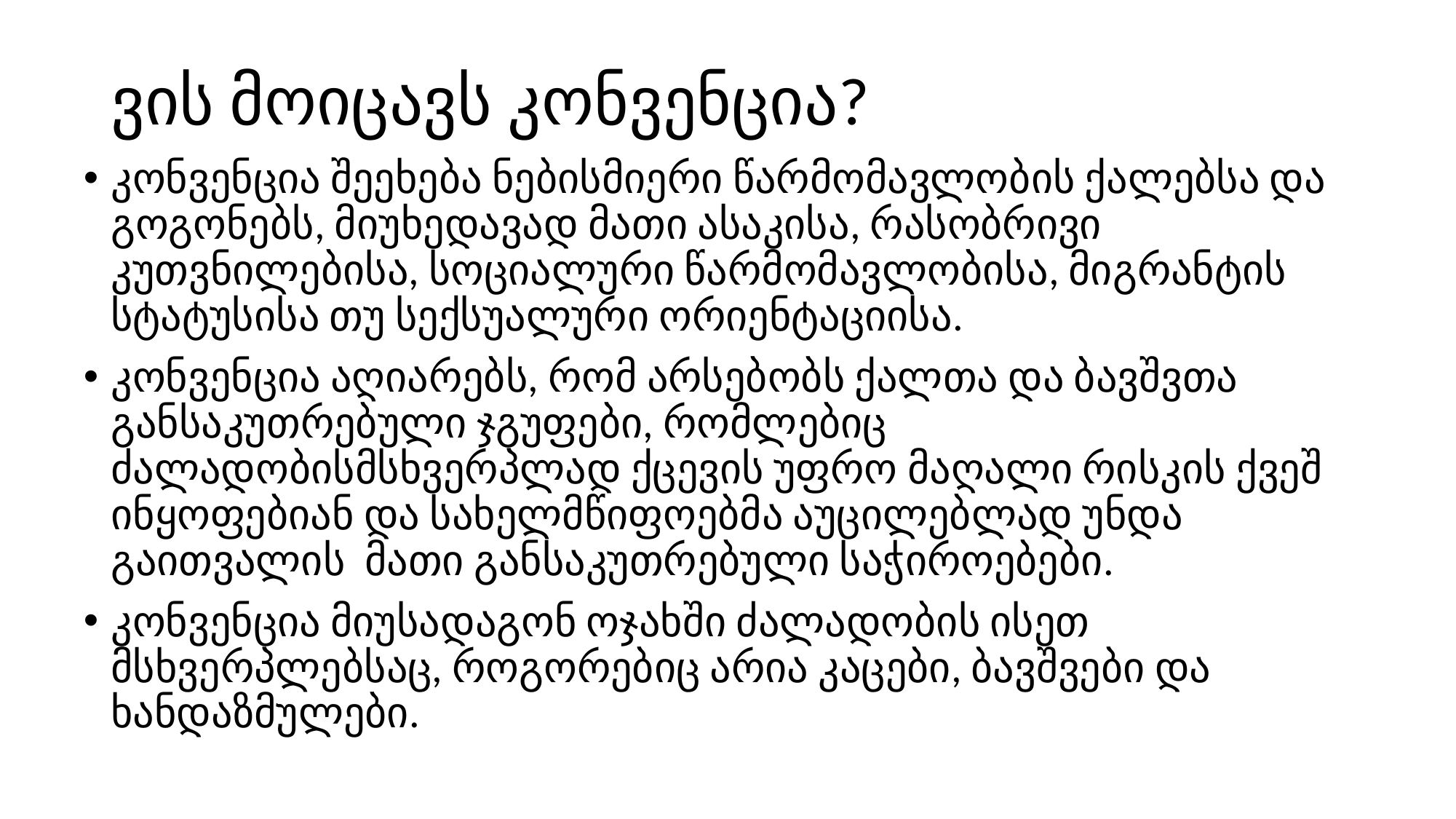

# ვის მოიცავს კონვენცია?
კონვენცია შეეხება ნებისმიერი წარმომავლობის ქალებსა და გოგონებს, მიუხედავად მათი ასაკისა, რასობრივი კუთვნილებისა, სოციალური წარმომავლობისა, მიგრანტის სტატუსისა თუ სექსუალური ორიენტაციისა.
კონვენცია აღიარებს, რომ არსებობს ქალთა და ბავშვთა განსაკუთრებული ჯგუფები, რომლებიც ძალადობისმსხვერპლად ქცევის უფრო მაღალი რისკის ქვეშ ინყოფებიან და სახელმწიფოებმა აუცილებლად უნდა გაითვალის  მათი განსაკუთრებული საჭიროებები.
კონვენცია მიუსადაგონ ოჯახში ძალადობის ისეთ მსხვერპლებსაც, როგორებიც არია კაცები, ბავშვები და ხანდაზმულები.